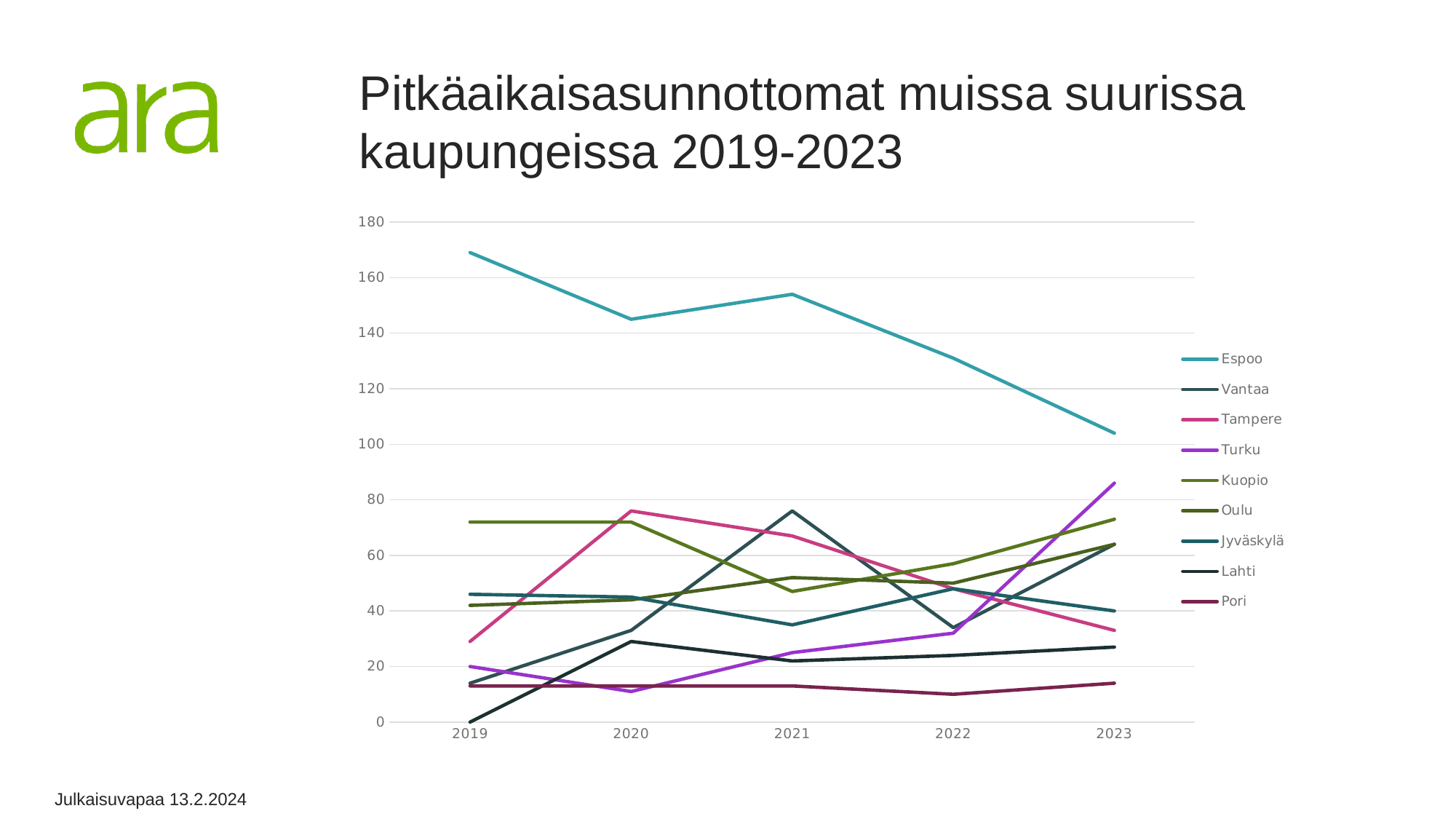

# Pitkäaikaisasunnottomat muissa suurissa kaupungeissa 2019-2023

### Chart

| Category | Espoo | Vantaa | Tampere | Turku | Kuopio | Oulu | Jyväskylä | Lahti | Pori |
|---|---|---|---|---|---|---|---|---|---|
| 2019 | 169.0 | 14.0 | 29.0 | 20.0 | 72.0 | 42.0 | 46.0 | 0.0 | 13.0 |
| 2020 | 145.0 | 33.0 | 76.0 | 11.0 | 72.0 | 44.0 | 45.0 | 29.0 | 13.0 |
| 2021 | 154.0 | 76.0 | 67.0 | 25.0 | 47.0 | 52.0 | 35.0 | 22.0 | 13.0 |
| 2022 | 131.0 | 34.0 | 48.0 | 32.0 | 57.0 | 50.0 | 48.0 | 24.0 | 10.0 |
| 2023 | 104.0 | 64.0 | 33.0 | 86.0 | 73.0 | 64.0 | 40.0 | 27.0 | 14.0 |
Julkaisuvapaa 13.2.2024